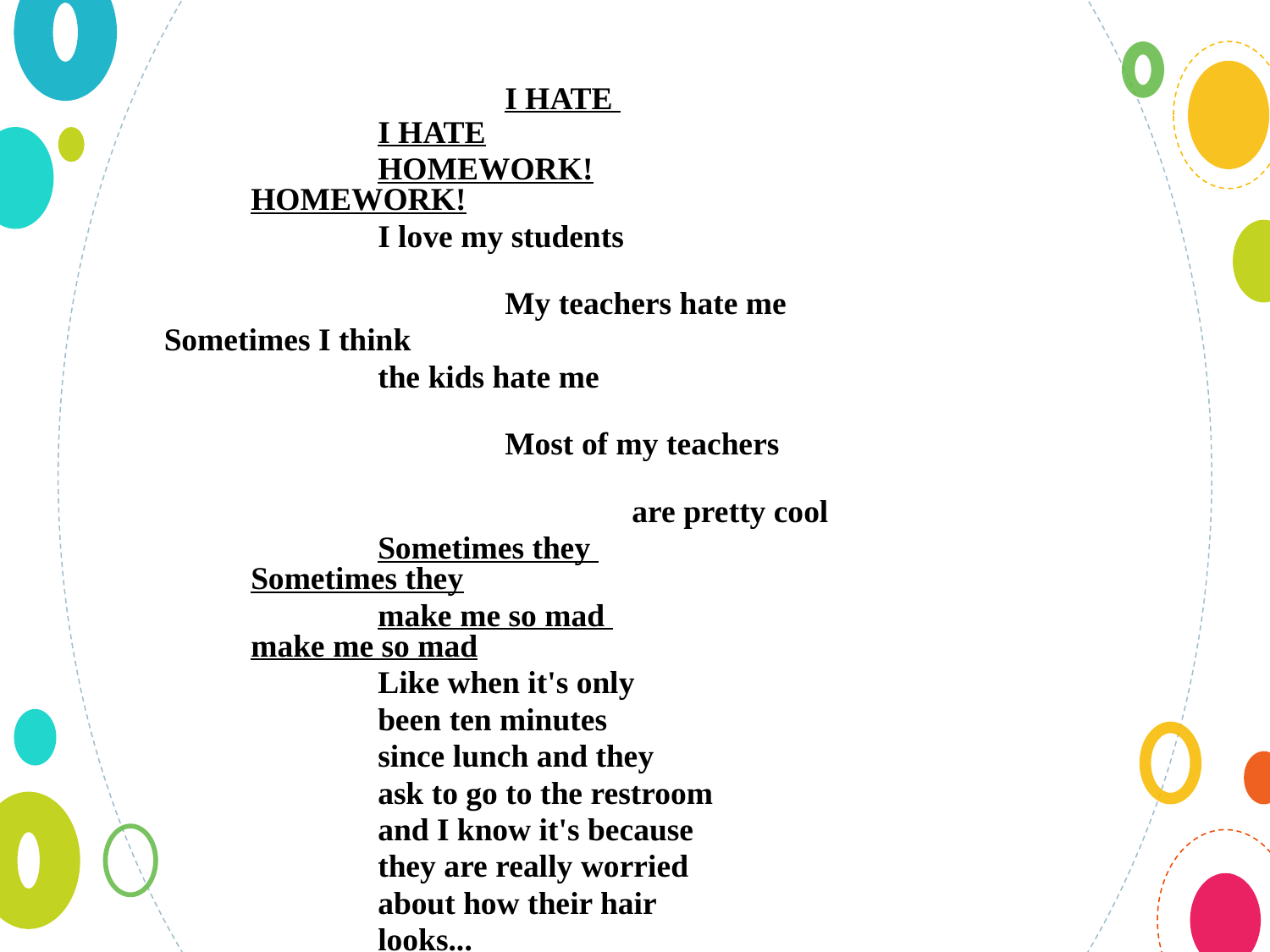

I HATE 							I HATE
			HOMEWORK!						HOMEWORK!
			I love my students
												My teachers hate me
	     Sometimes I think
			the kids hate me
												Most of my teachers
													are pretty cool
			Sometimes they 						Sometimes they
			make me so mad 						make me so mad
			Like when it's only
			been ten minutes
			since lunch and they
			ask to go to the restroom
			and I know it's because
			they are really worried
			about how their hair
			looks...